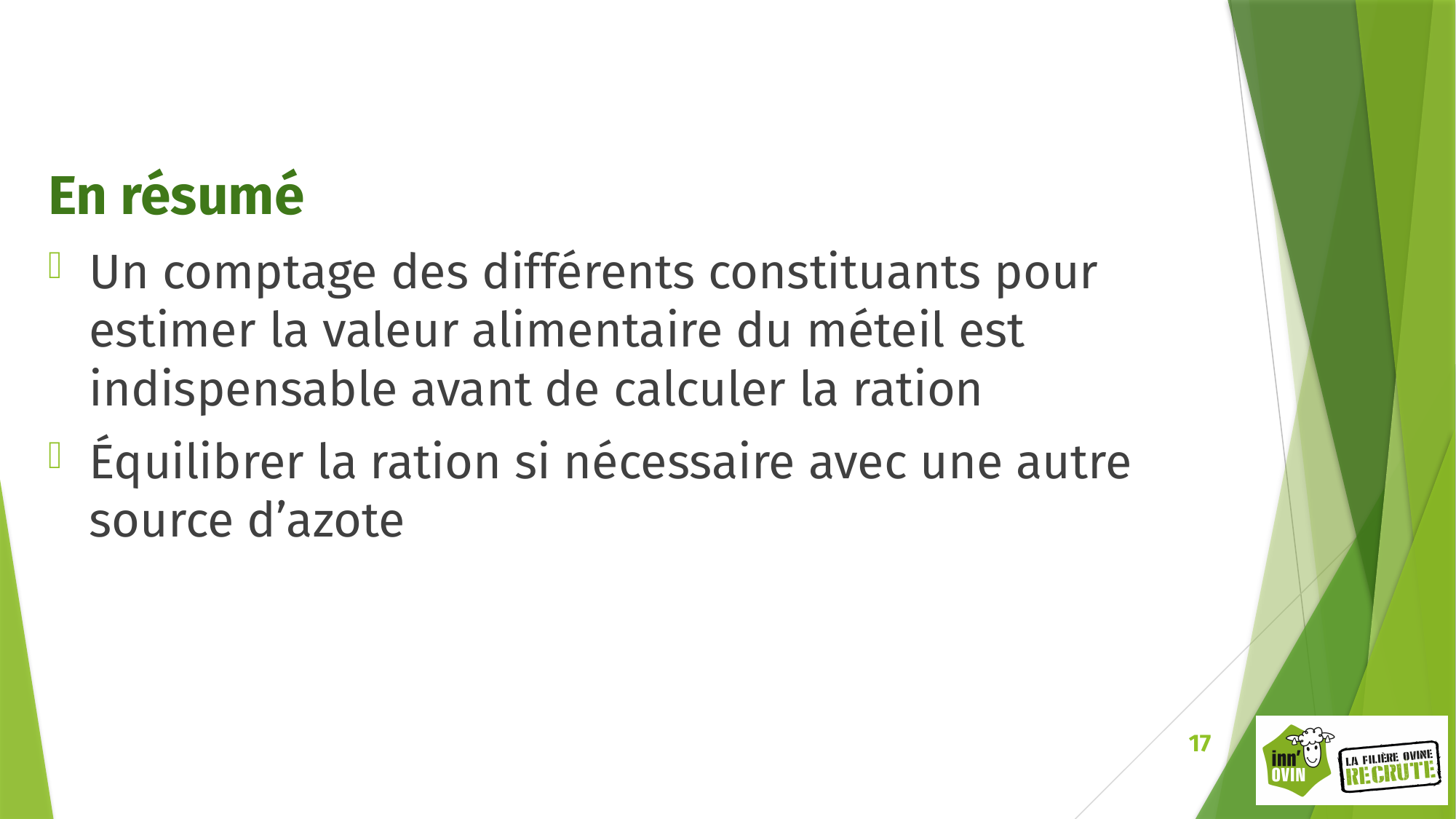

En résumé
Un comptage des différents constituants pour estimer la valeur alimentaire du méteil est indispensable avant de calculer la ration
Équilibrer la ration si nécessaire avec une autre source d’azote

17